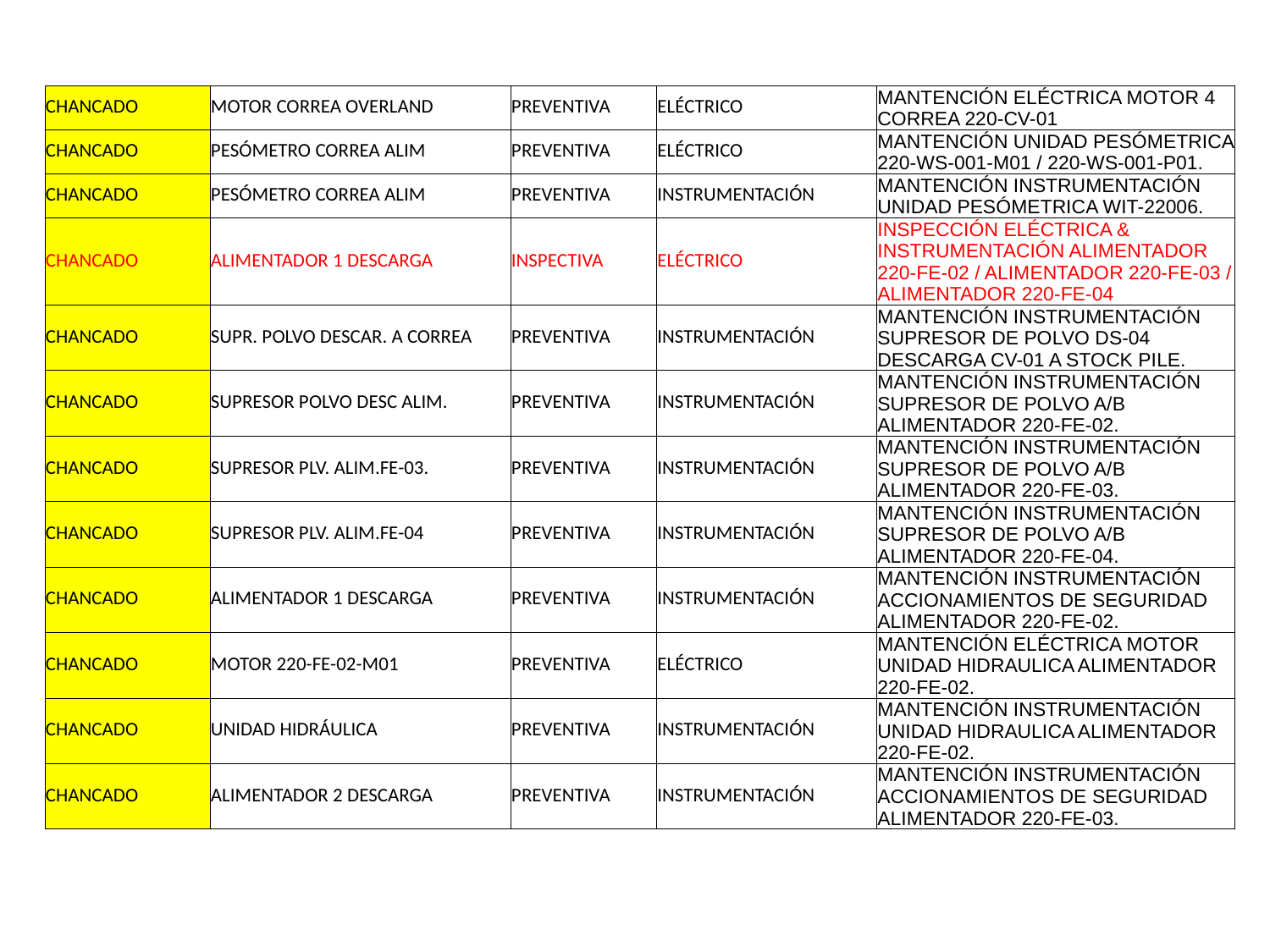

| CHANCADO | MOTOR CORREA OVERLAND | PREVENTIVA | ELÉCTRICO | MANTENCIÓN ELÉCTRICA MOTOR 4 CORREA 220-CV-01 |
| --- | --- | --- | --- | --- |
| CHANCADO | PESÓMETRO CORREA ALIM | PREVENTIVA | ELÉCTRICO | MANTENCIÓN UNIDAD PESÓMETRICA 220-WS-001-M01 / 220-WS-001-P01. |
| CHANCADO | PESÓMETRO CORREA ALIM | PREVENTIVA | INSTRUMENTACIÓN | MANTENCIÓN INSTRUMENTACIÓN UNIDAD PESÓMETRICA WIT-22006. |
| CHANCADO | ALIMENTADOR 1 DESCARGA | INSPECTIVA | ELÉCTRICO | INSPECCIÓN ELÉCTRICA & INSTRUMENTACIÓN ALIMENTADOR 220-FE-02 / ALIMENTADOR 220-FE-03 / ALIMENTADOR 220-FE-04 |
| CHANCADO | SUPR. POLVO DESCAR. A CORREA | PREVENTIVA | INSTRUMENTACIÓN | MANTENCIÓN INSTRUMENTACIÓN SUPRESOR DE POLVO DS-04 DESCARGA CV-01 A STOCK PILE. |
| CHANCADO | SUPRESOR POLVO DESC ALIM. | PREVENTIVA | INSTRUMENTACIÓN | MANTENCIÓN INSTRUMENTACIÓN SUPRESOR DE POLVO A/B ALIMENTADOR 220-FE-02. |
| CHANCADO | SUPRESOR PLV. ALIM.FE-03. | PREVENTIVA | INSTRUMENTACIÓN | MANTENCIÓN INSTRUMENTACIÓN SUPRESOR DE POLVO A/B ALIMENTADOR 220-FE-03. |
| CHANCADO | SUPRESOR PLV. ALIM.FE-04 | PREVENTIVA | INSTRUMENTACIÓN | MANTENCIÓN INSTRUMENTACIÓN SUPRESOR DE POLVO A/B ALIMENTADOR 220-FE-04. |
| CHANCADO | ALIMENTADOR 1 DESCARGA | PREVENTIVA | INSTRUMENTACIÓN | MANTENCIÓN INSTRUMENTACIÓN ACCIONAMIENTOS DE SEGURIDAD ALIMENTADOR 220-FE-02. |
| CHANCADO | MOTOR 220-FE-02-M01 | PREVENTIVA | ELÉCTRICO | MANTENCIÓN ELÉCTRICA MOTOR UNIDAD HIDRAULICA ALIMENTADOR 220-FE-02. |
| CHANCADO | UNIDAD HIDRÁULICA | PREVENTIVA | INSTRUMENTACIÓN | MANTENCIÓN INSTRUMENTACIÓN UNIDAD HIDRAULICA ALIMENTADOR 220-FE-02. |
| CHANCADO | ALIMENTADOR 2 DESCARGA | PREVENTIVA | INSTRUMENTACIÓN | MANTENCIÓN INSTRUMENTACIÓN ACCIONAMIENTOS DE SEGURIDAD ALIMENTADOR 220-FE-03. |